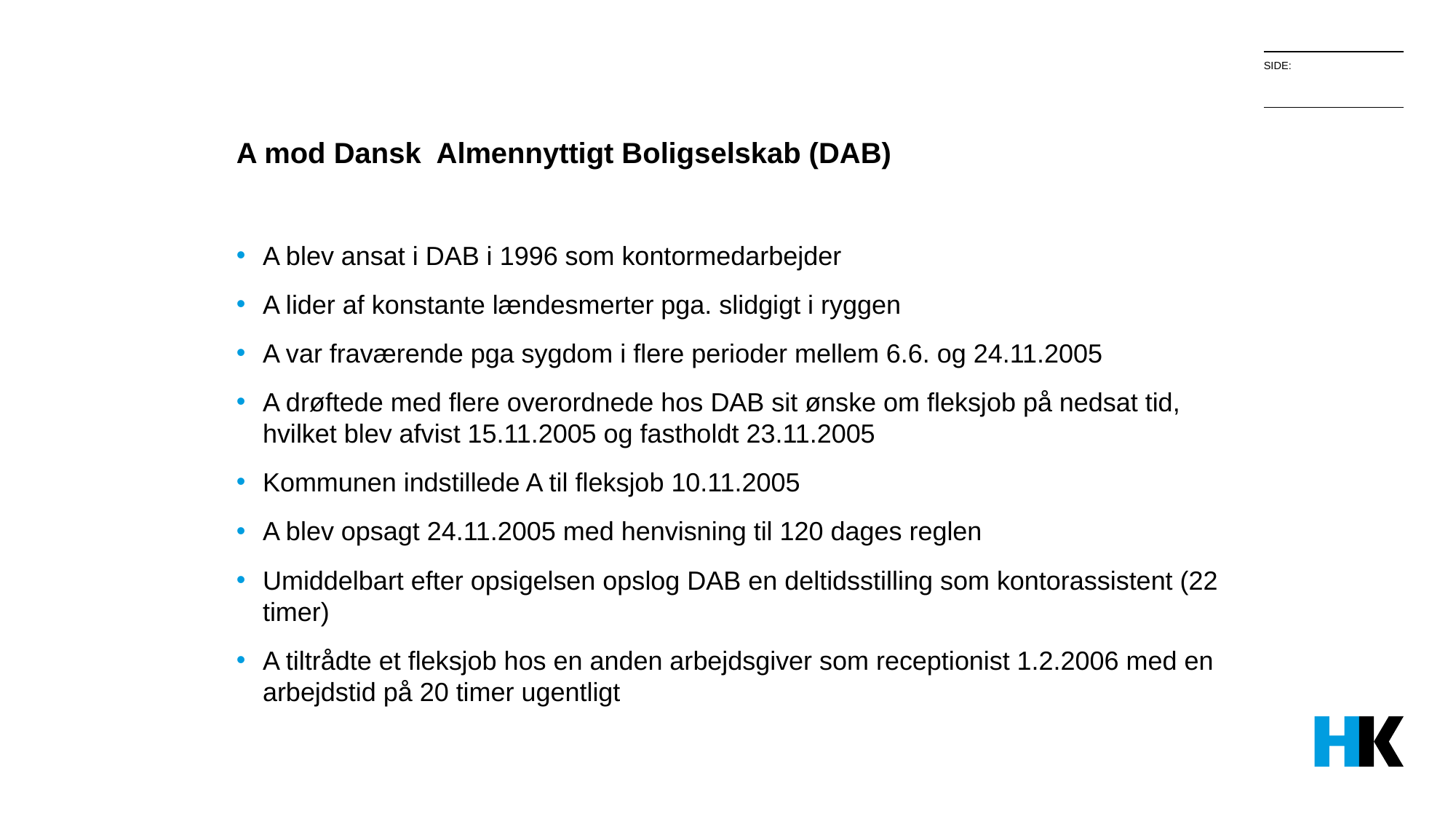

A mod Dansk  Almennyttigt Boligselskab (DAB)

A blev ansat i DAB i 1996 som kontormedarbejder
A lider af konstante lændesmerter pga. slidgigt i ryggen
A var fraværende pga sygdom i flere perioder mellem 6.6. og 24.11.2005
A drøftede med flere overordnede hos DAB sit ønske om fleksjob på nedsat tid, hvilket blev afvist 15.11.2005 og fastholdt 23.11.2005
Kommunen indstillede A til fleksjob 10.11.2005
A blev opsagt 24.11.2005 med henvisning til 120 dages reglen
Umiddelbart efter opsigelsen opslog DAB en deltidsstilling som kontorassistent (22 timer)
A tiltrådte et fleksjob hos en anden arbejdsgiver som receptionist 1.2.2006 med en arbejdstid på 20 timer ugentligt